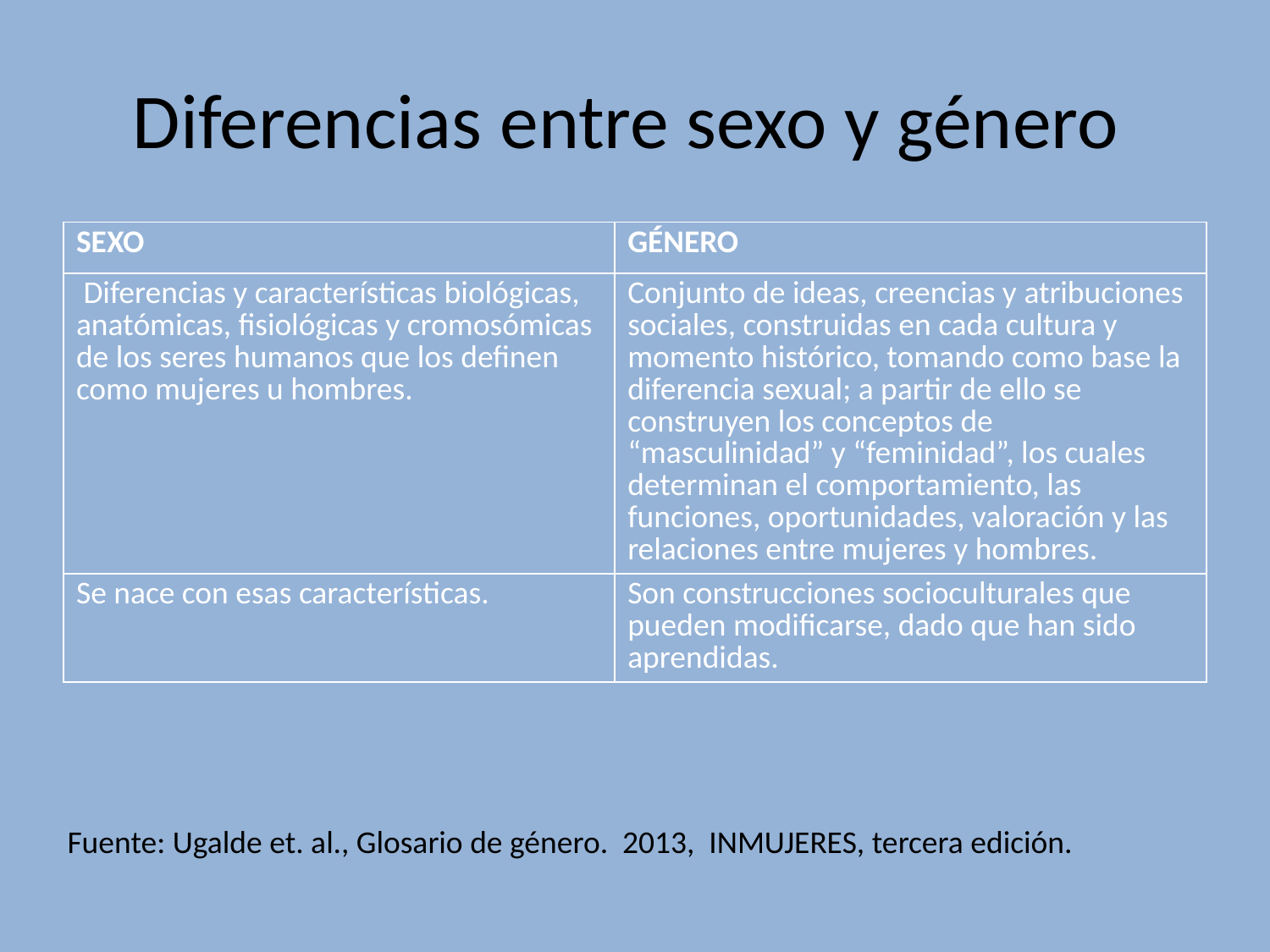

# Diferencias entre sexo y género
| SEXO | GÉNERO |
| --- | --- |
| Diferencias y características biológicas, anatómicas, fisiológicas y cromosómicas de los seres humanos que los definen como mujeres u hombres. | Conjunto de ideas, creencias y atribuciones sociales, construidas en cada cultura y momento histórico, tomando como base la diferencia sexual; a partir de ello se construyen los conceptos de “masculinidad” y “feminidad”, los cuales determinan el comportamiento, las funciones, oportunidades, valoración y las relaciones entre mujeres y hombres. |
| Se nace con esas características. | Son construcciones socioculturales que pueden modificarse, dado que han sido aprendidas. |
Fuente: Ugalde et. al., Glosario de género.  2013,  INMUJERES, tercera edición.